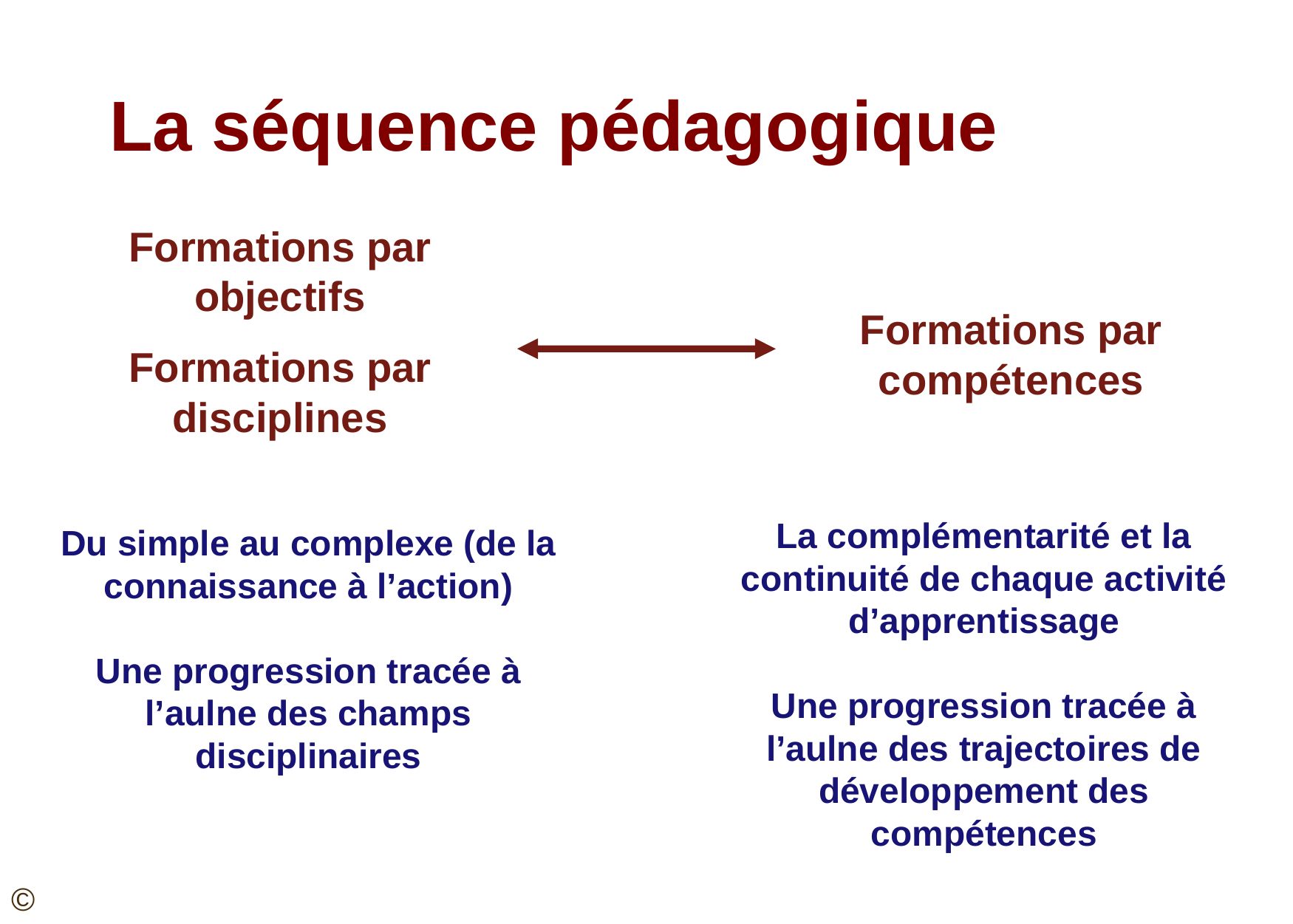

# La séquence pédagogique
Formations par objectifs
Formations par disciplines
Formations par compétences

La complémentarité et la continuité de chaque activité d’apprentissage

Une progression tracée à l’aulne des trajectoires de développement des compétences
Du simple au complexe (de la connaissance à l’action)

Une progression tracée à l’aulne des champs disciplinaires